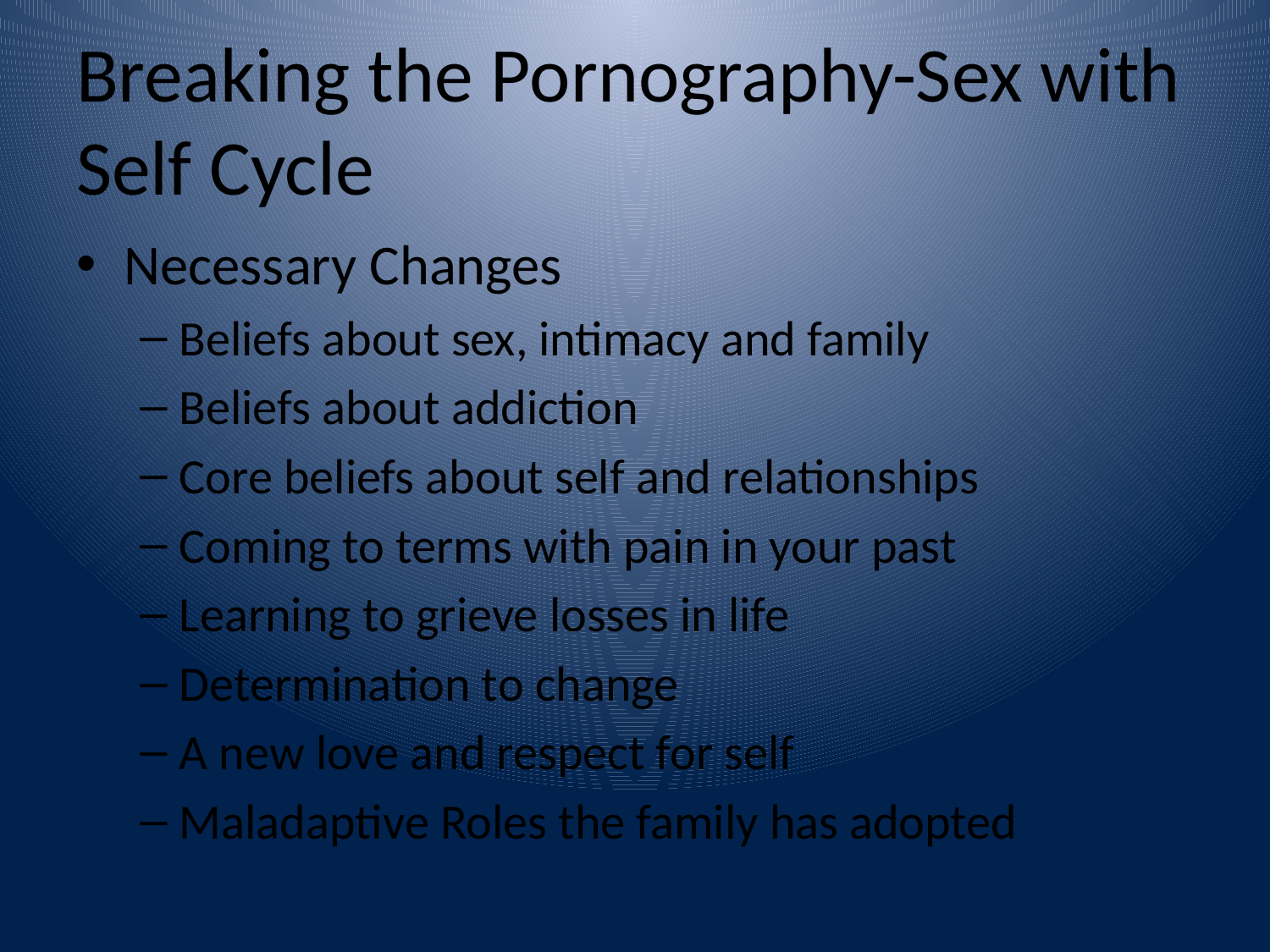

# Breaking the Pornography-Sex with Self Cycle
Necessary Changes
Beliefs about sex, intimacy and family
Beliefs about addiction
Core beliefs about self and relationships
Coming to terms with pain in your past
Learning to grieve losses in life
Determination to change
A new love and respect for self
Maladaptive Roles the family has adopted